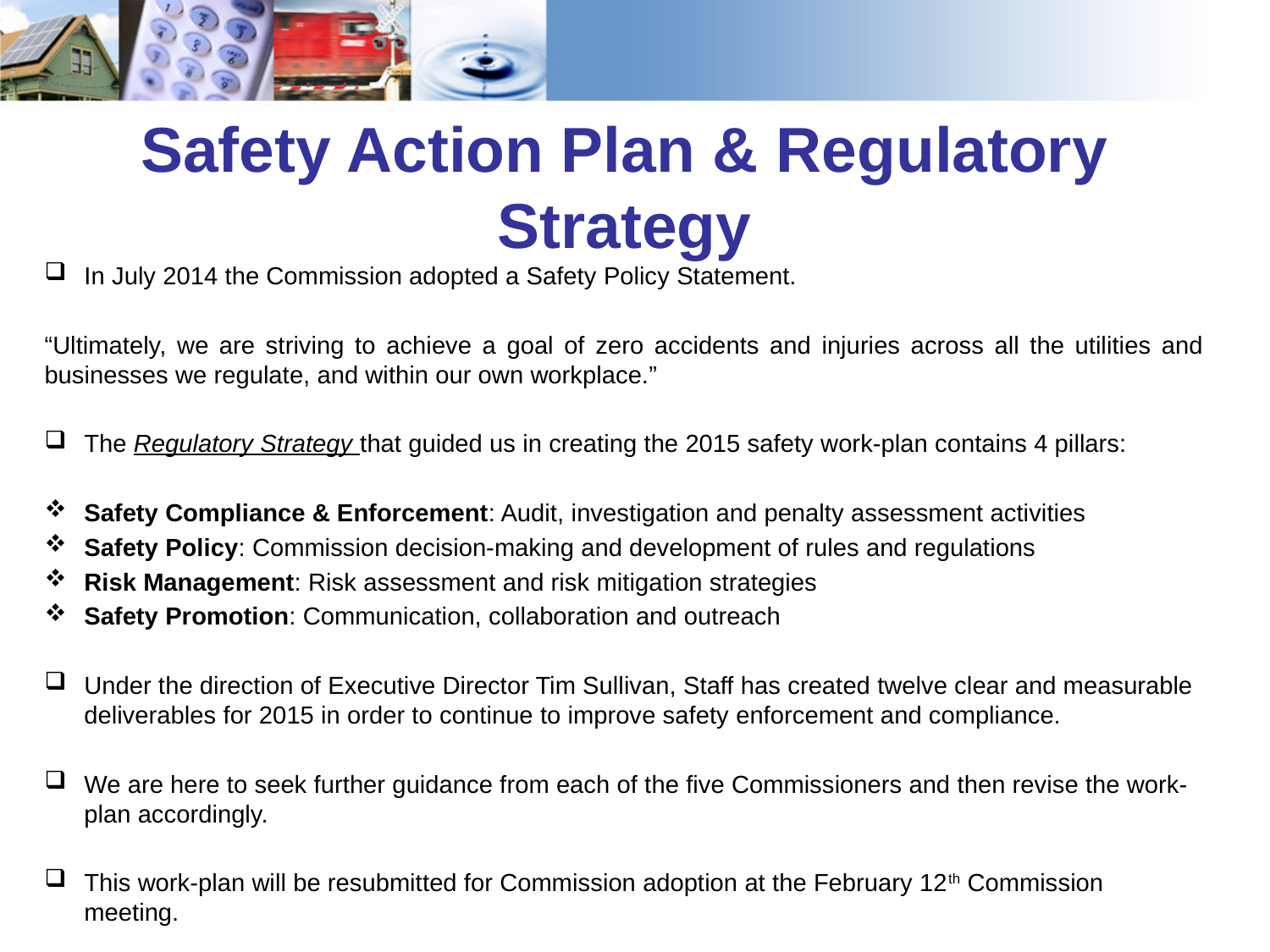

# Safety Action Plan & Regulatory Strategy
In July 2014 the Commission adopted a Safety Policy Statement.

“Ultimately, we are striving to achieve a goal of zero accidents and injuries across all the utilities and businesses we regulate, and within our own workplace.”

The Regulatory Strategy that guided us in creating the 2015 safety work-plan contains 4 pillars:

Safety Compliance & Enforcement: Audit, investigation and penalty assessment activities
Safety Policy: Commission decision-making and development of rules and regulations
Risk Management: Risk assessment and risk mitigation strategies
Safety Promotion: Communication, collaboration and outreach

Under the direction of Executive Director Tim Sullivan, Staff has created twelve clear and measurable deliverables for 2015 in order to continue to improve safety enforcement and compliance.

We are here to seek further guidance from each of the five Commissioners and then revise the work-plan accordingly.

This work-plan will be resubmitted for Commission adoption at the February 12th Commission meeting.